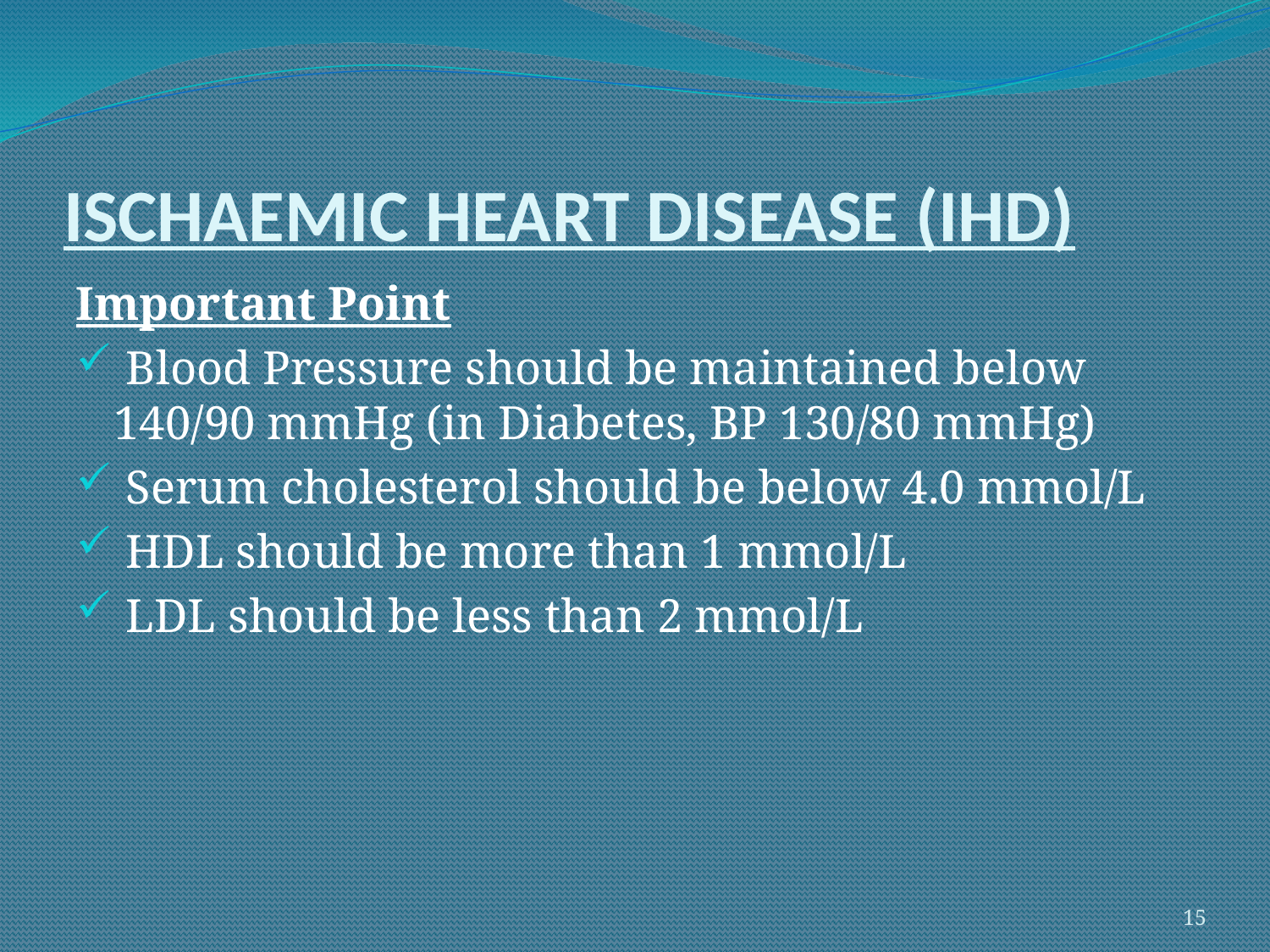

# ISCHAEMIC HEART DISEASE (IHD)
Important Point
 Blood Pressure should be maintained below 140/90 mmHg (in Diabetes, BP 130/80 mmHg)
 Serum cholesterol should be below 4.0 mmol/L
 HDL should be more than 1 mmol/L
 LDL should be less than 2 mmol/L

15